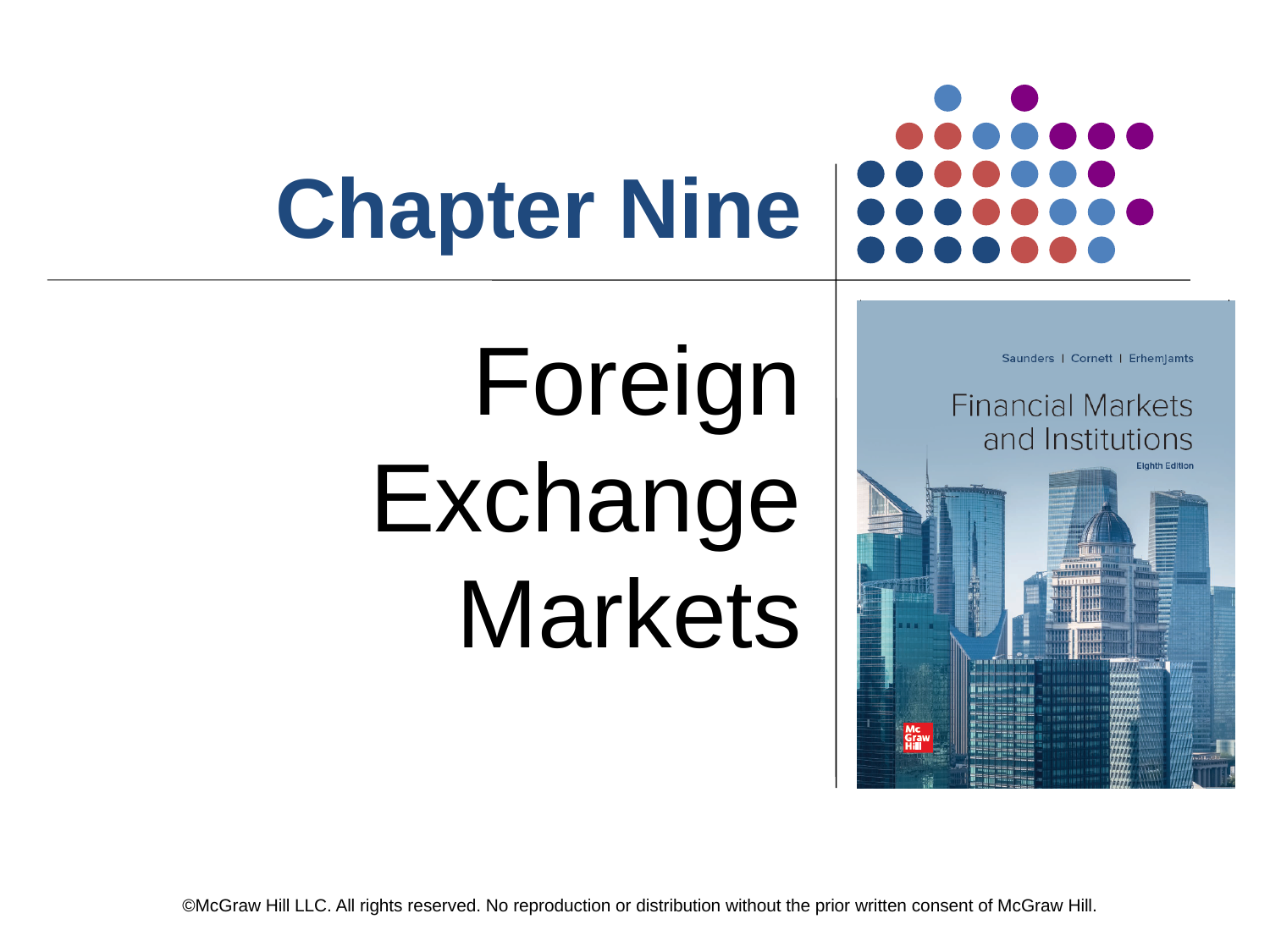

# Chapter Nine
Foreign Exchange Markets
©McGraw Hill LLC. All rights reserved. No reproduction or distribution without the prior written consent of McGraw Hill.